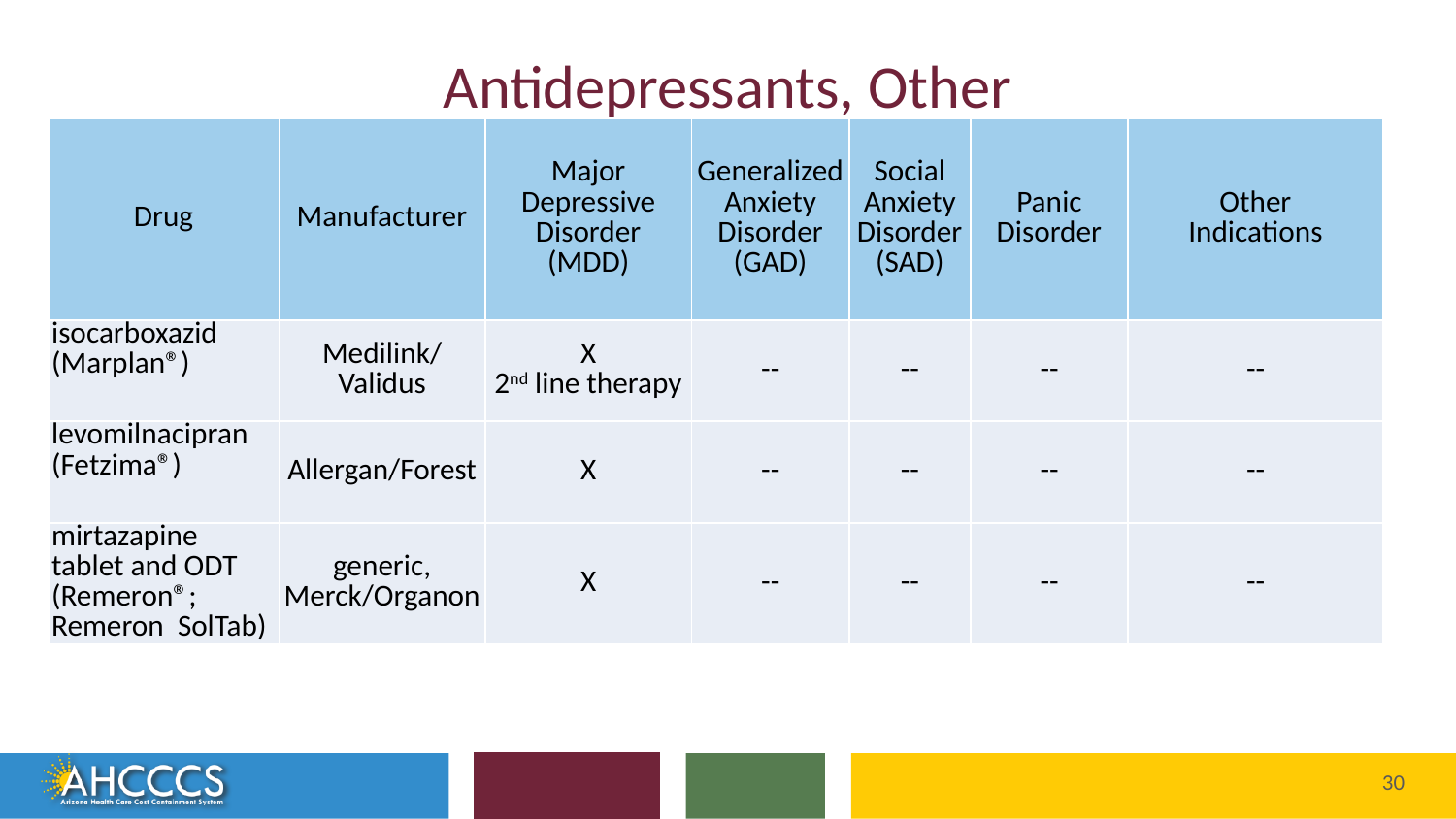

# Antidepressants, Other
| Drug | Manufacturer | Major Depressive Disorder (MDD) | Generalized Anxiety Disorder (GAD) | Social Anxiety Disorder (SAD) | Panic Disorder | Other Indications |
| --- | --- | --- | --- | --- | --- | --- |
| isocarboxazid (Marplan®) | Medilink/ Validus | X 2nd line therapy | -- | -- | -- | -- |
| levomilnacipran  (Fetzima®) | Allergan/Forest | X | -- | -- | -- | -- |
| mirtazapine tablet and ODT (Remeron®; Remeron  SolTab) | generic, Merck/Organon | X | -- | -- | -- | -- |
Reaching cross Arizona to provide comprehensive
quality health care for those in need
30